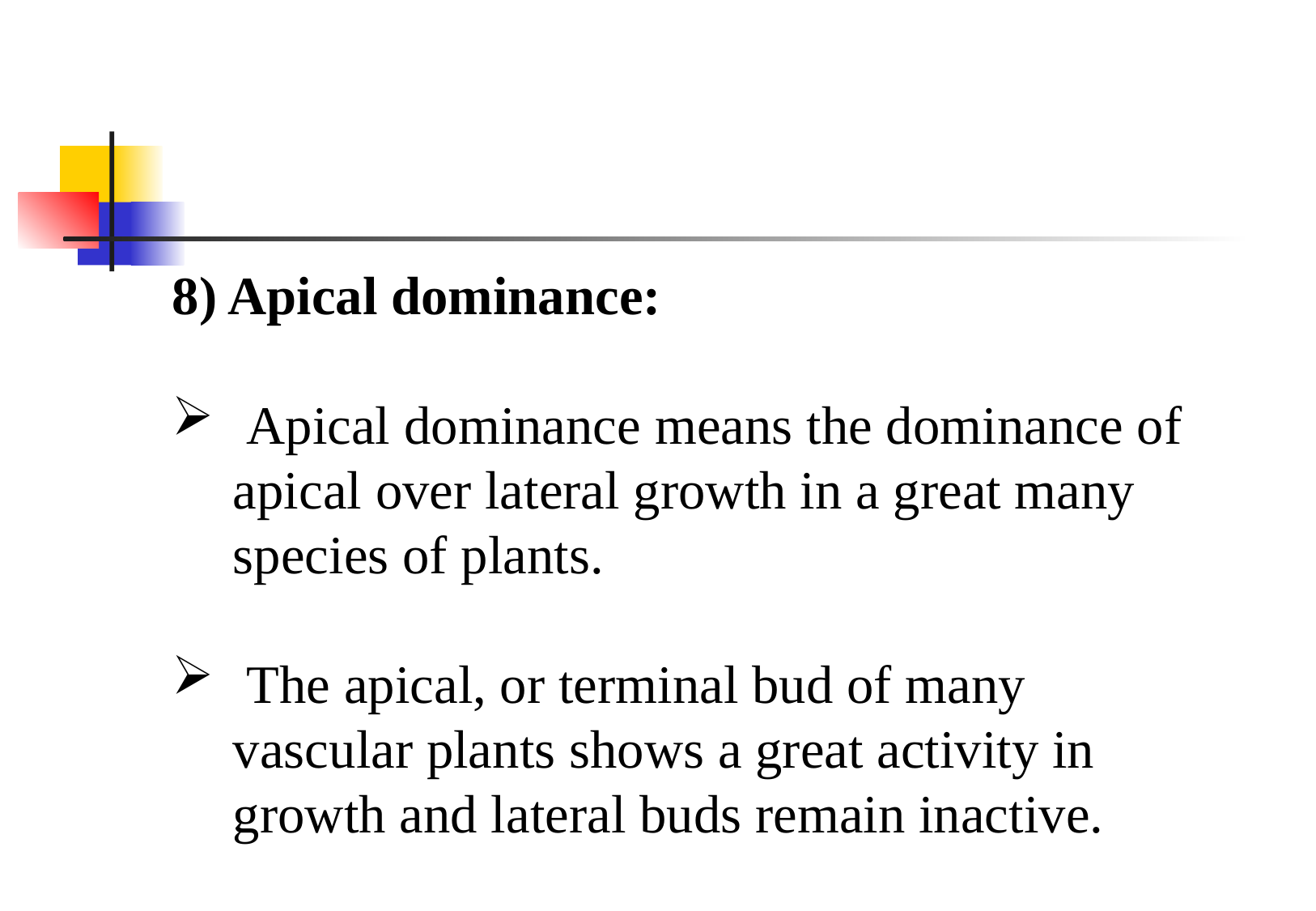

8) Apical dominance:

 Apical dominance means the dominance of apical over lateral growth in a great many species of plants.

 The apical, or terminal bud of many vascular plants shows a great activity in growth and lateral buds remain inactive.